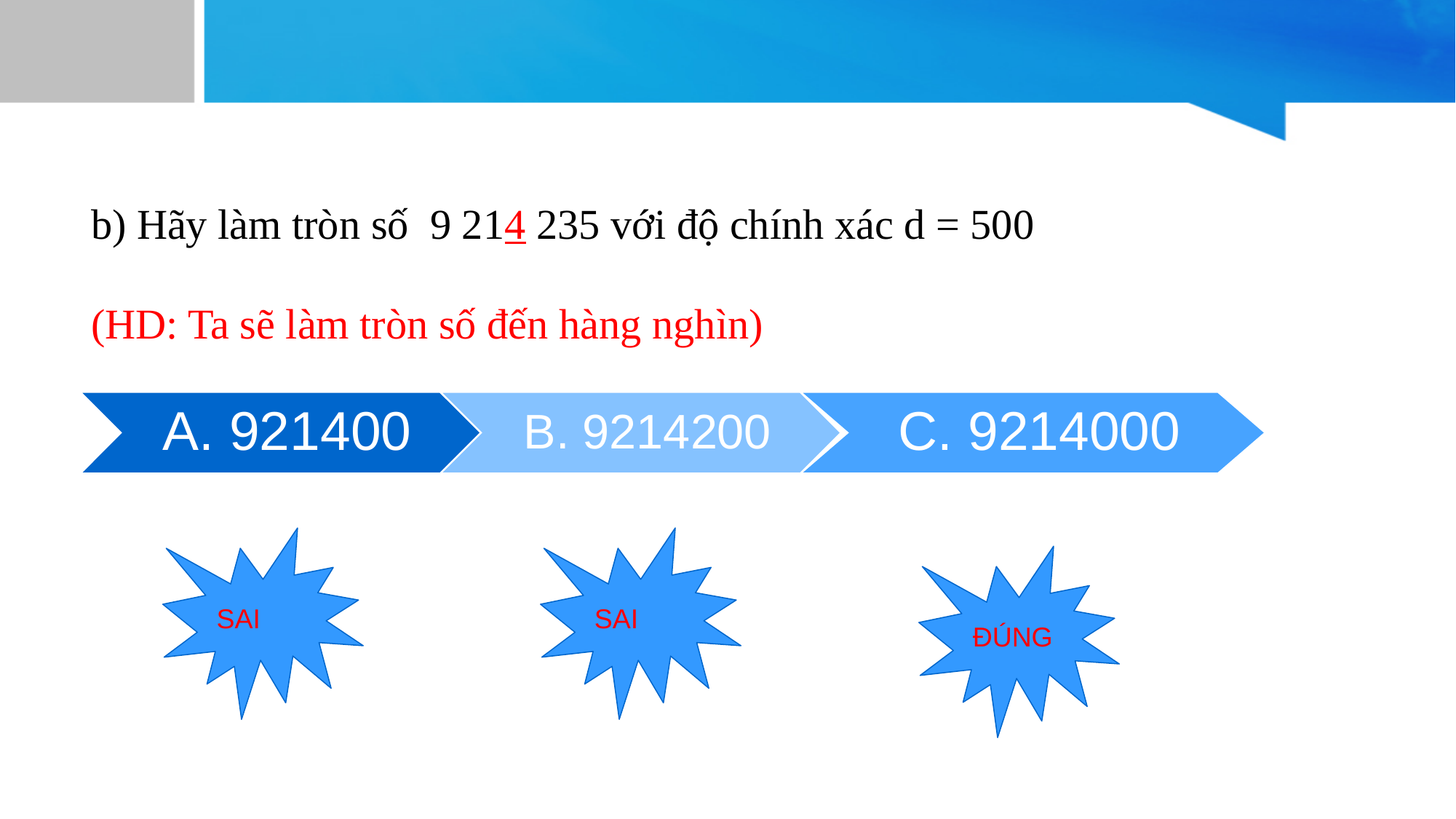

b) Hãy làm tròn số  9 214 235 với độ chính xác d = 500
(HD: Ta sẽ làm tròn số đến hàng nghìn)
A. 921400
B. 9214200
C. 9214000
SAI
SAI
ĐÚNG